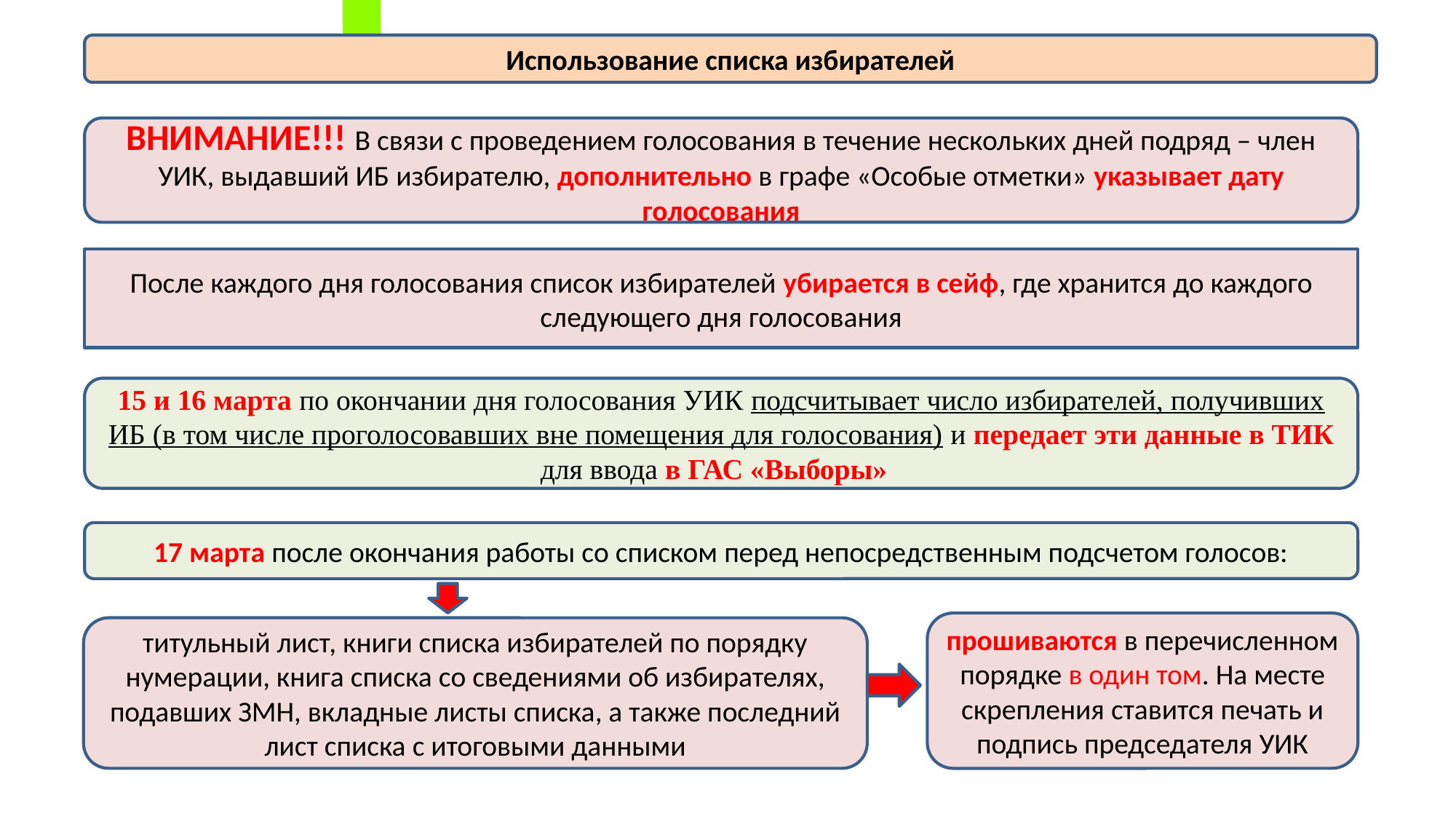

Использование списка избирателей
ВНИМАНИЕ!!! В связи с проведением голосования в течение нескольких дней подряд – член УИК, выдавший ИБ избирателю, дополнительно в графе «Особые отметки» указывает дату голосования
После каждого дня голосования список избирателей убирается в сейф, где хранится до каждого следующего дня голосования
15 и 16 марта по окончании дня голосования УИК подсчитывает число избирателей, получивших ИБ (в том числе проголосовавших вне помещения для голосования) и передает эти данные в ТИК для ввода в ГАС «Выборы»
17 марта после окончания работы со списком перед непосредственным подсчетом голосов:

прошиваются в перечисленном порядке в один том. На месте скрепления ставится печать и подпись председателя УИК
титульный лист, книги списка избирателей по порядку нумерации, книга списка со сведениями об избирателях, подавших ЗМН, вкладные листы списка, а также последний лист списка с итоговыми данными